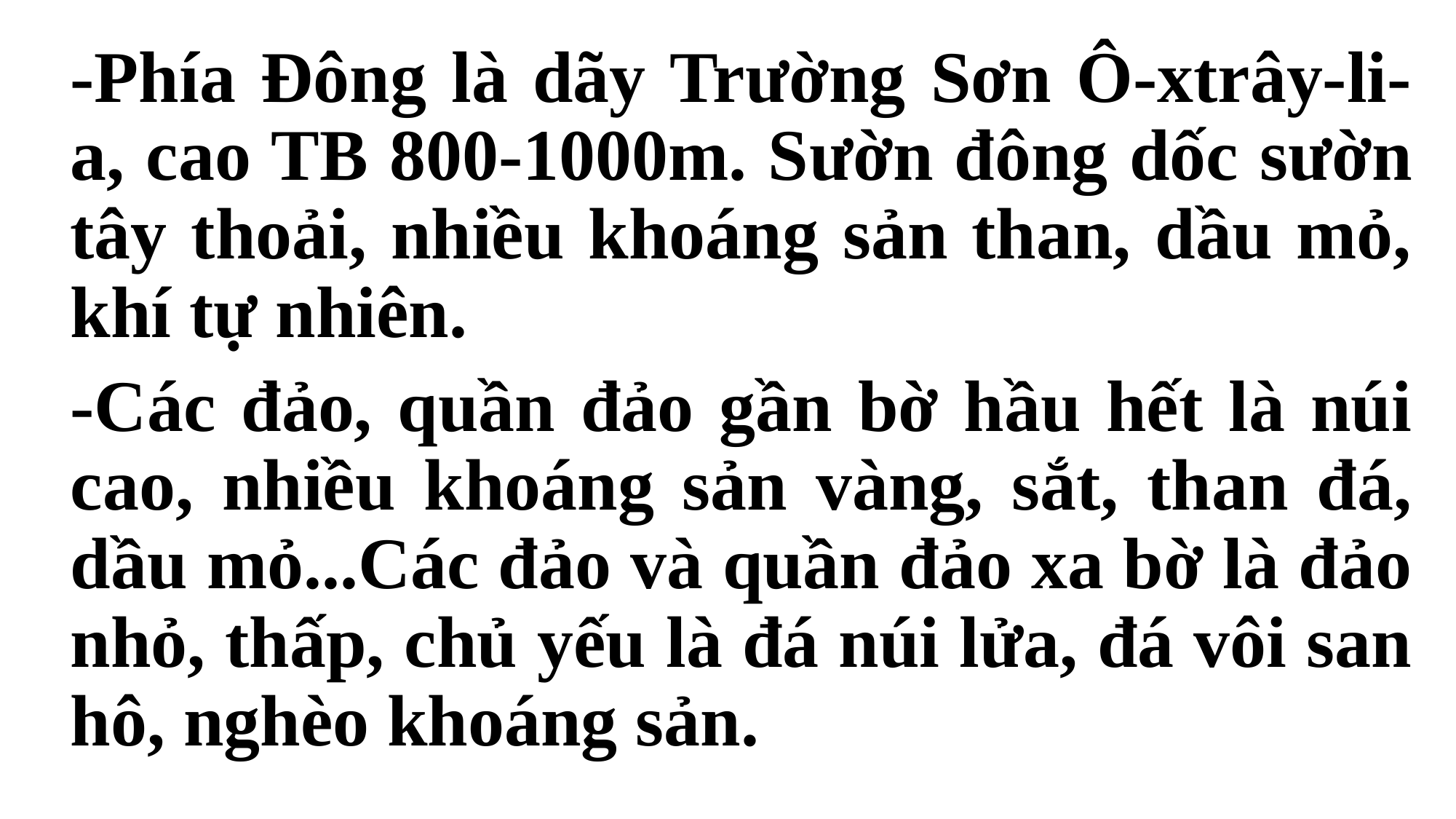

-Phía Đông là dãy Trường Sơn Ô-xtrây-li-a, cao TB 800-1000m. Sườn đông dốc sườn tây thoải, nhiều khoáng sản than, dầu mỏ, khí tự nhiên.
-Các đảo, quần đảo gần bờ hầu hết là núi cao, nhiều khoáng sản vàng, sắt, than đá, dầu mỏ...Các đảo và quần đảo xa bờ là đảo nhỏ, thấp, chủ yếu là đá núi lửa, đá vôi san hô, nghèo khoáng sản.